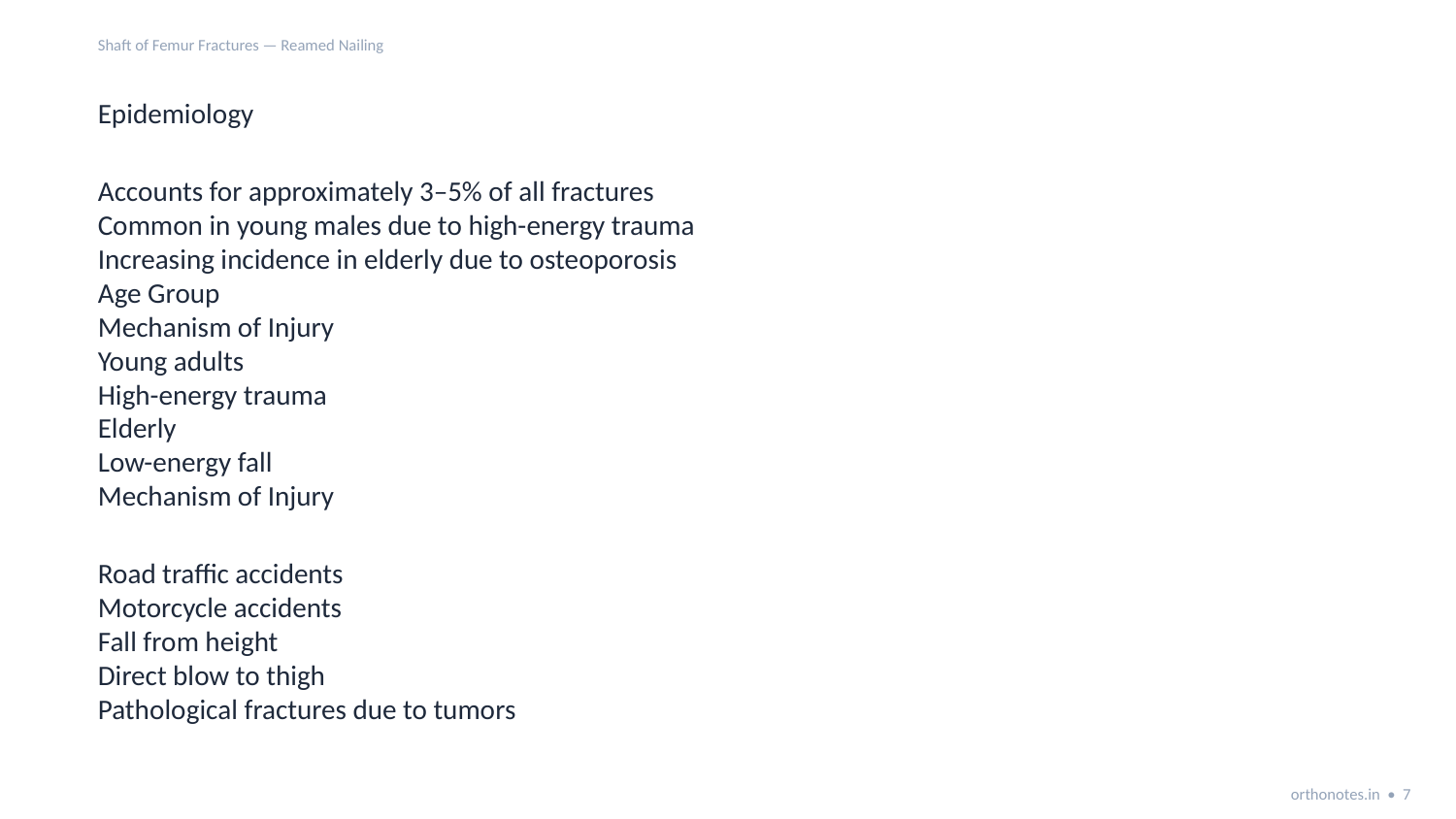

Shaft of Femur Fractures — Reamed Nailing
Epidemiology
Accounts for approximately 3–5% of all fractures
Common in young males due to high-energy trauma
Increasing incidence in elderly due to osteoporosis
Age Group
Mechanism of Injury
Young adults
High-energy trauma
Elderly
Low-energy fall
Mechanism of Injury
Road traffic accidents
Motorcycle accidents
Fall from height
Direct blow to thigh
Pathological fractures due to tumors
orthonotes.in  •  7